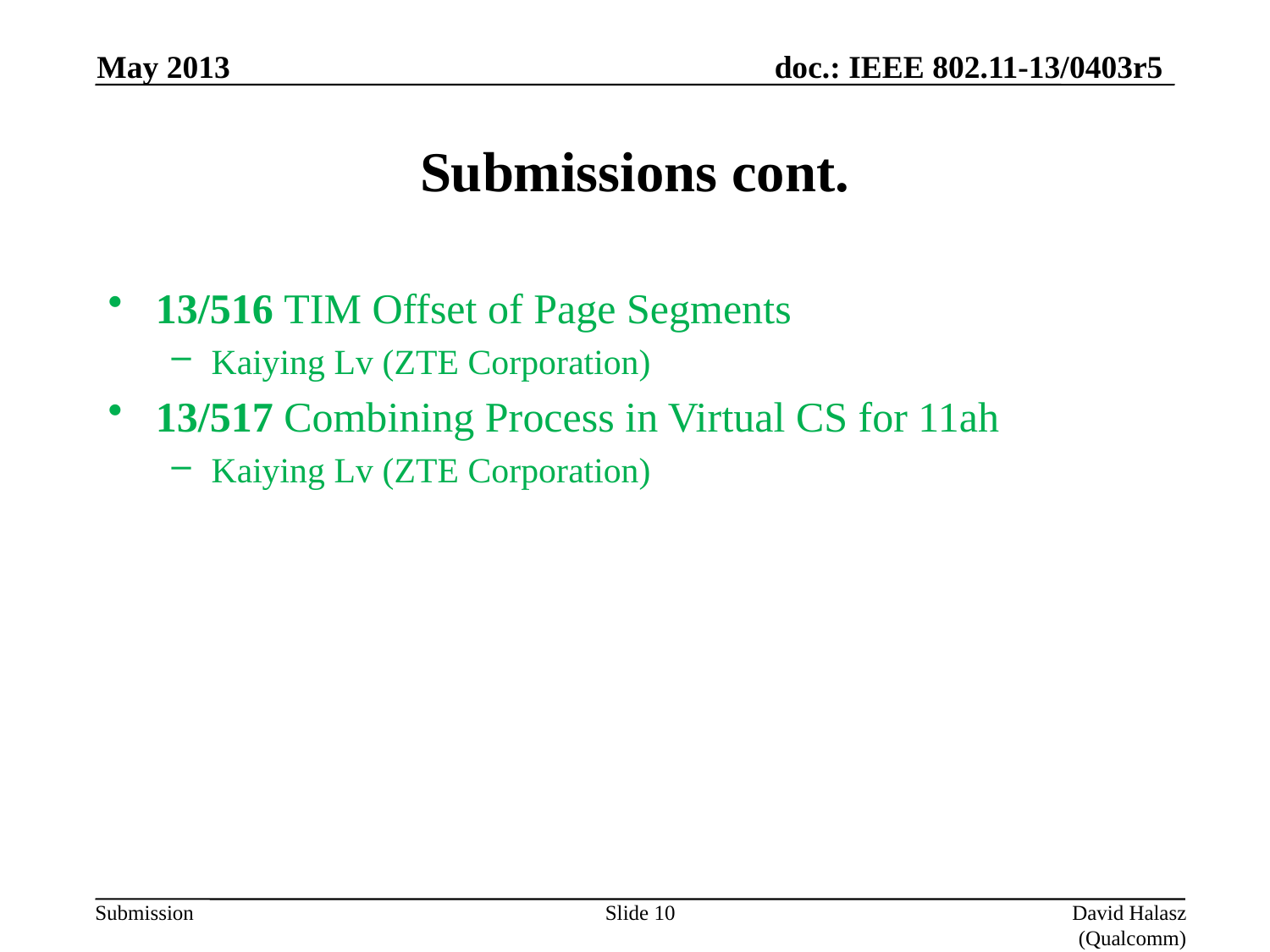

May 2013
# Submissions cont.
13/516 TIM Offset of Page Segments
Kaiying Lv (ZTE Corporation)
13/517 Combining Process in Virtual CS for 11ah
Kaiying Lv (ZTE Corporation)
Slide 10
David Halasz (Qualcomm)